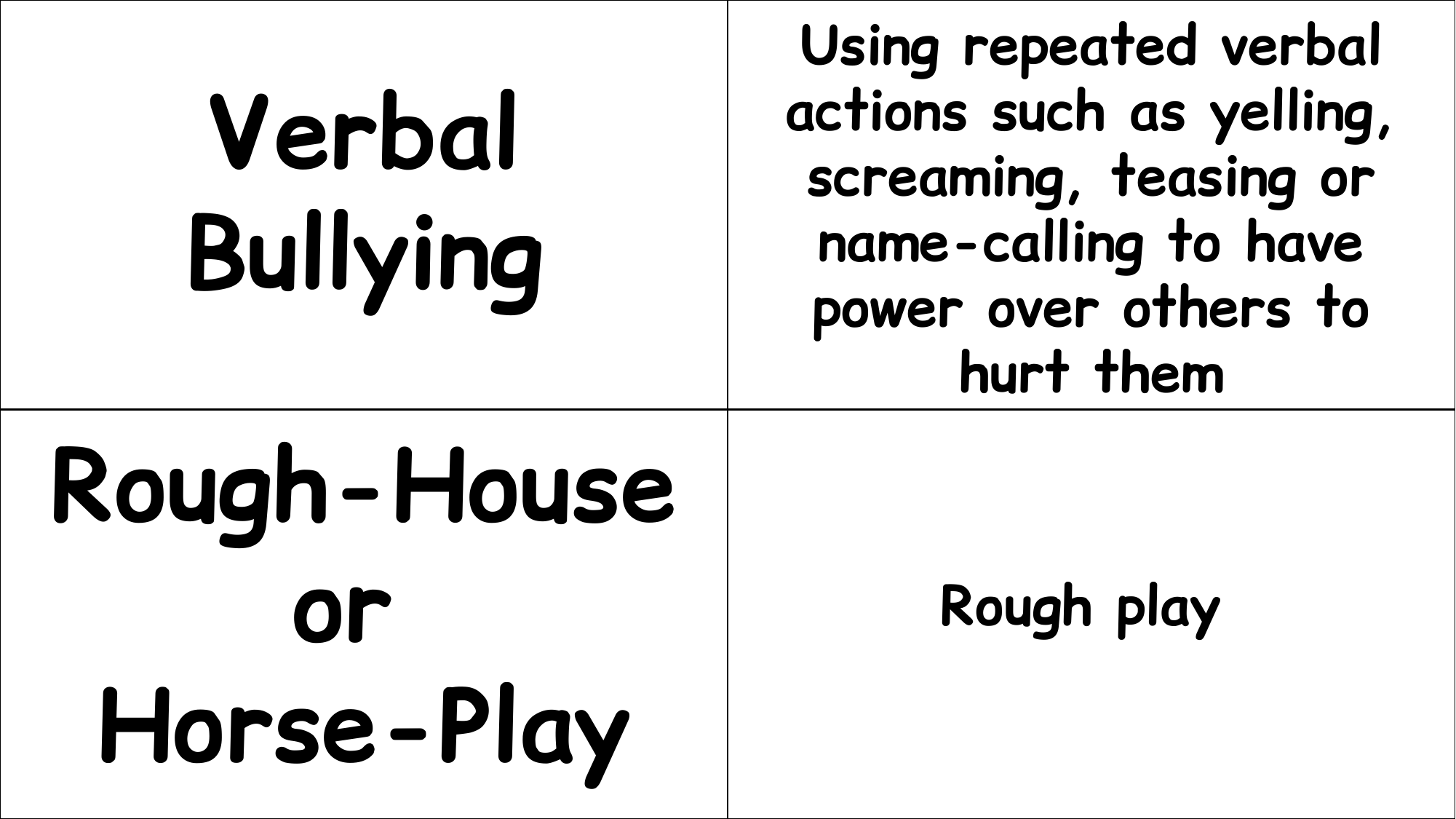

Using repeated verbal actions such as yelling, screaming, teasing or name-calling to have power over others to hurt them
Verbal Bullying

Rough-House or
Horse-Play
Rough play